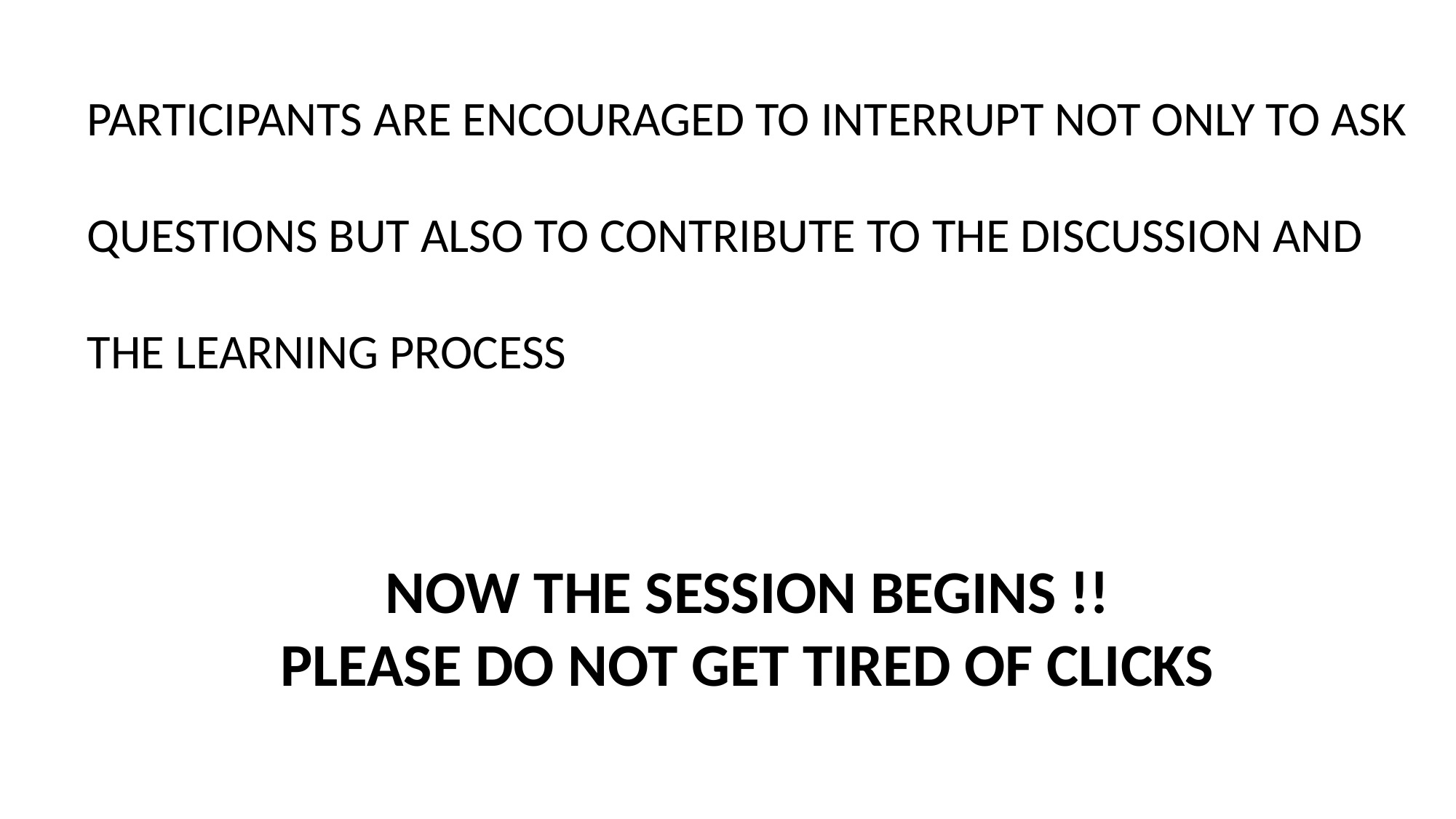

PARTICIPANTS ARE ENCOURAGED TO INTERRUPT NOT ONLY TO ASK

QUESTIONS BUT ALSO TO CONTRIBUTE TO THE DISCUSSION AND

THE LEARNING PROCESS

NOW THE SESSION BEGINS !!
PLEASE DO NOT GET TIRED OF CLICKS